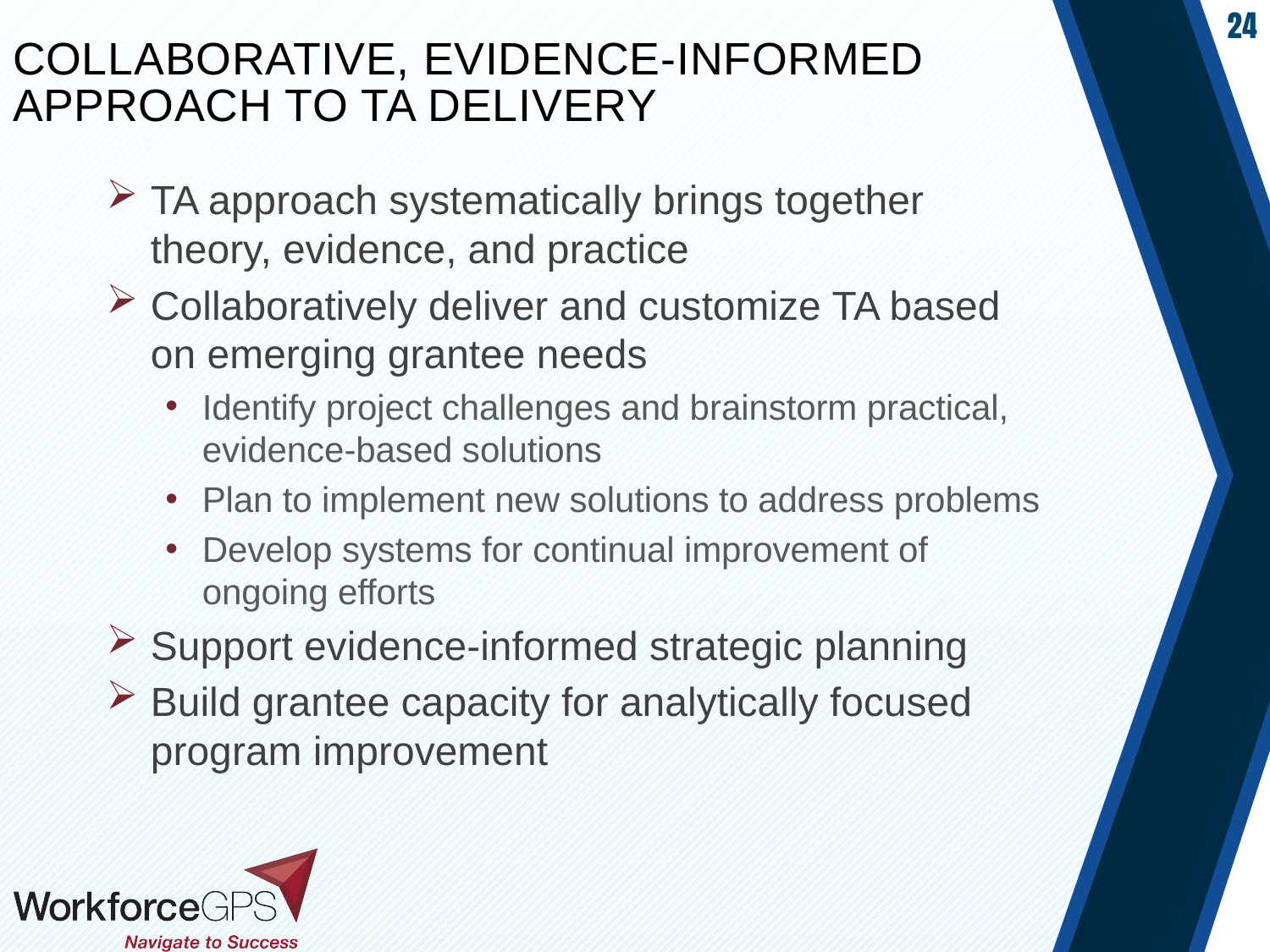

Collaborative, Evidence-Informed Approach to TA Delivery
TA approach systematically brings together theory, evidence, and practice
Collaboratively deliver and customize TA based on emerging grantee needs
Identify project challenges and brainstorm practical, evidence-based solutions
Plan to implement new solutions to address problems
Develop systems for continual improvement of ongoing efforts
Support evidence-informed strategic planning
Build grantee capacity for analytically focused program improvement